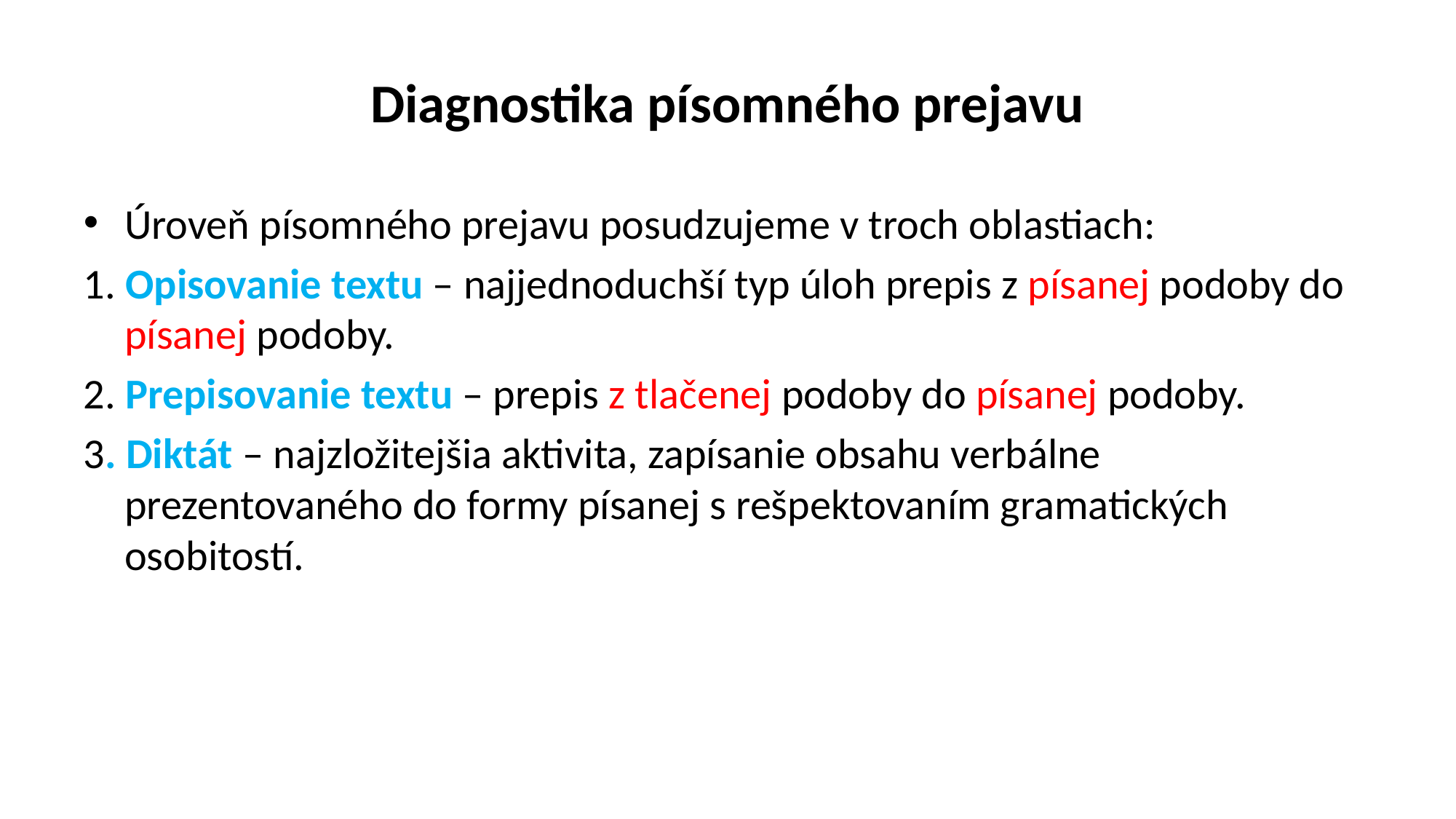

# Diagnostika písomného prejavu
Úroveň písomného prejavu posudzujeme v troch oblastiach:
1. Opisovanie textu – najjednoduchší typ úloh prepis z písanej podoby do písanej podoby.
2. Prepisovanie textu – prepis z tlačenej podoby do písanej podoby.
3. Diktát – najzložitejšia aktivita, zapísanie obsahu verbálne prezentovaného do formy písanej s rešpektovaním gramatických osobitostí.